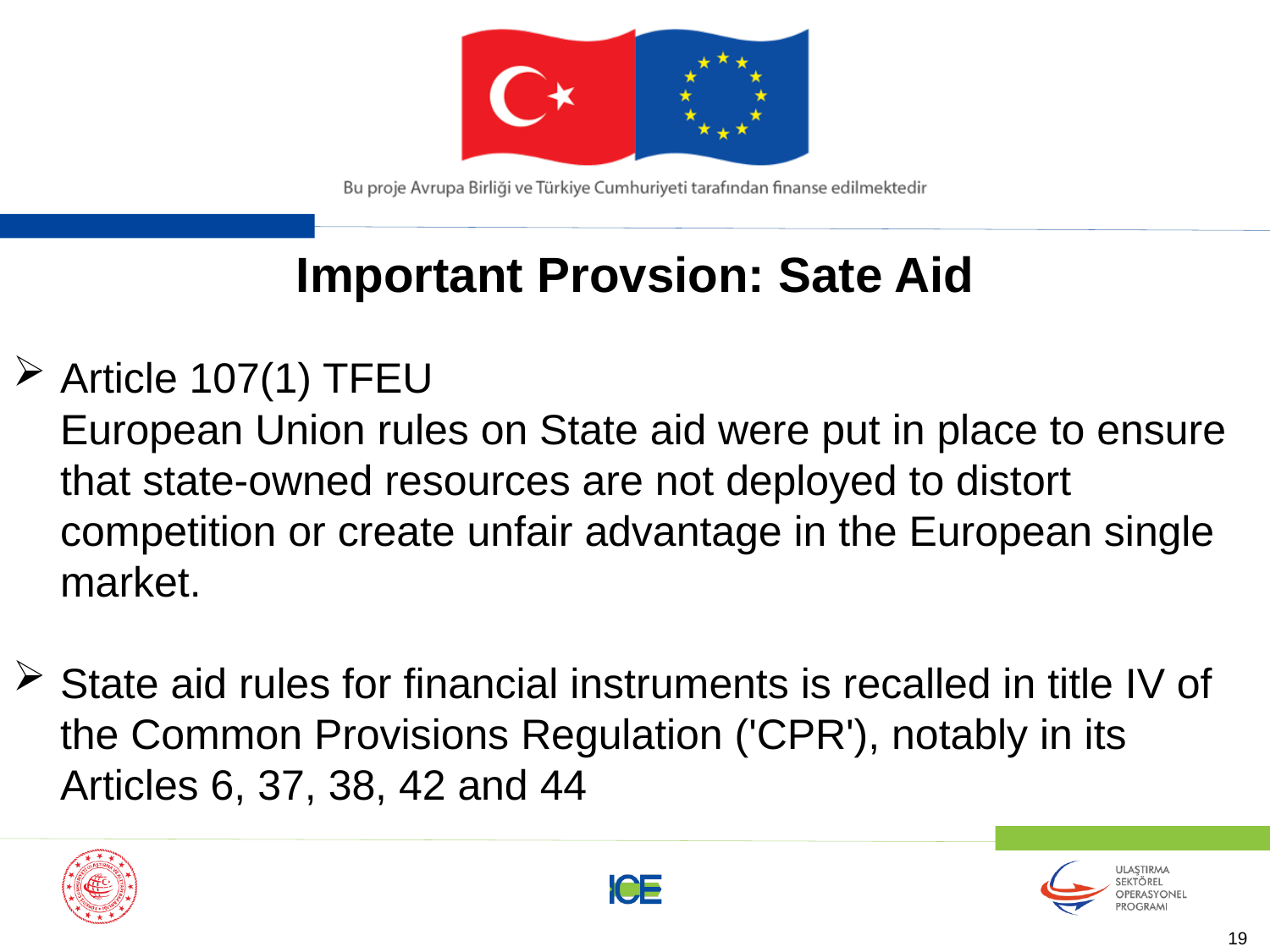

Important Provsion: Sate Aid
Article 107(1) TFEU
European Union rules on State aid were put in place to ensure that state-owned resources are not deployed to distort competition or create unfair advantage in the European single market.

State aid rules for financial instruments is recalled in title IV of the Common Provisions Regulation ('CPR'), notably in its Articles 6, 37, 38, 42 and 44
19